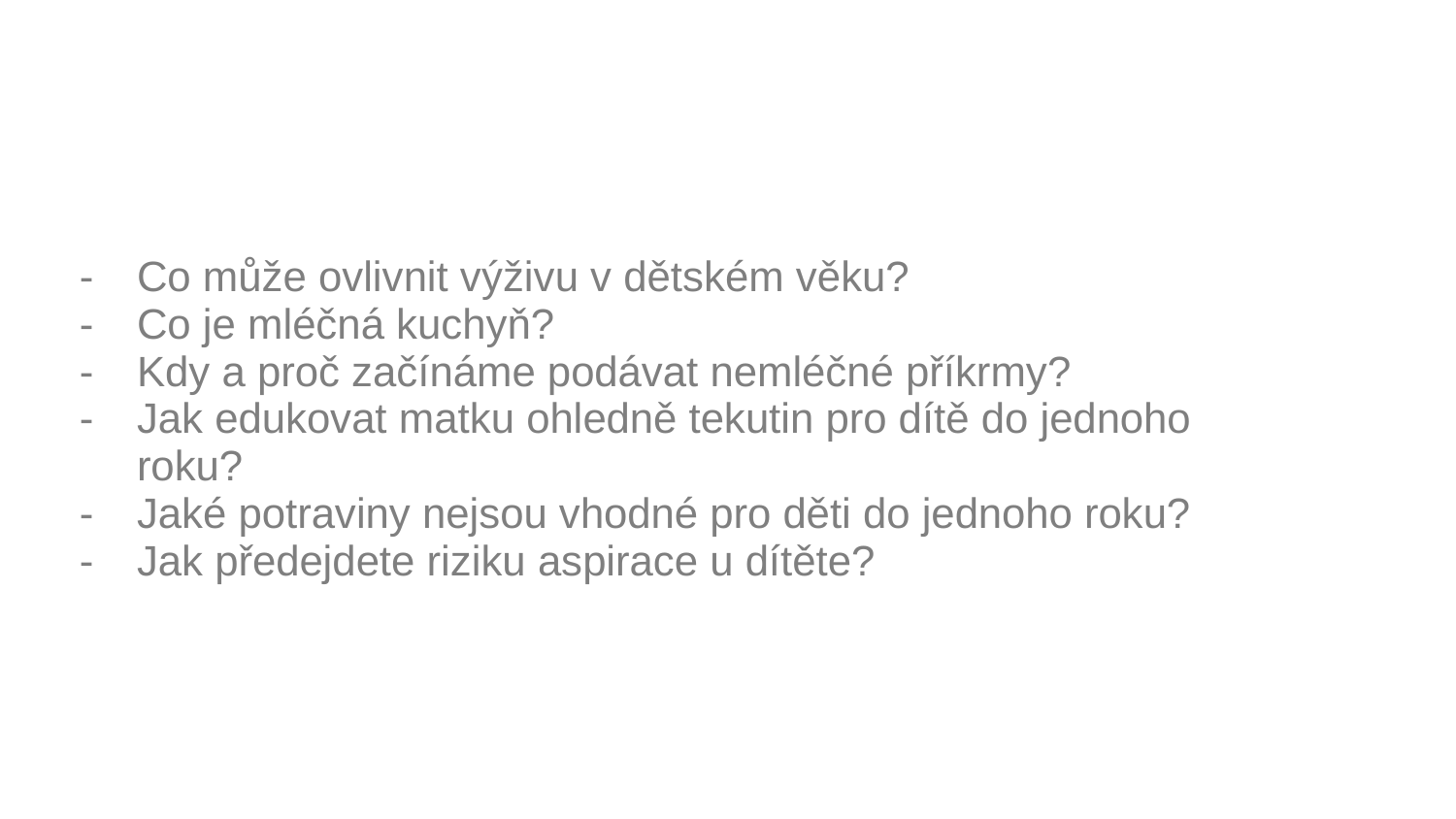

Co může ovlivnit výživu v dětském věku?
Co je mléčná kuchyň?
Kdy a proč začínáme podávat nemléčné příkrmy?
Jak edukovat matku ohledně tekutin pro dítě do jednoho roku?
Jaké potraviny nejsou vhodné pro děti do jednoho roku?
Jak předejdete riziku aspirace u dítěte?